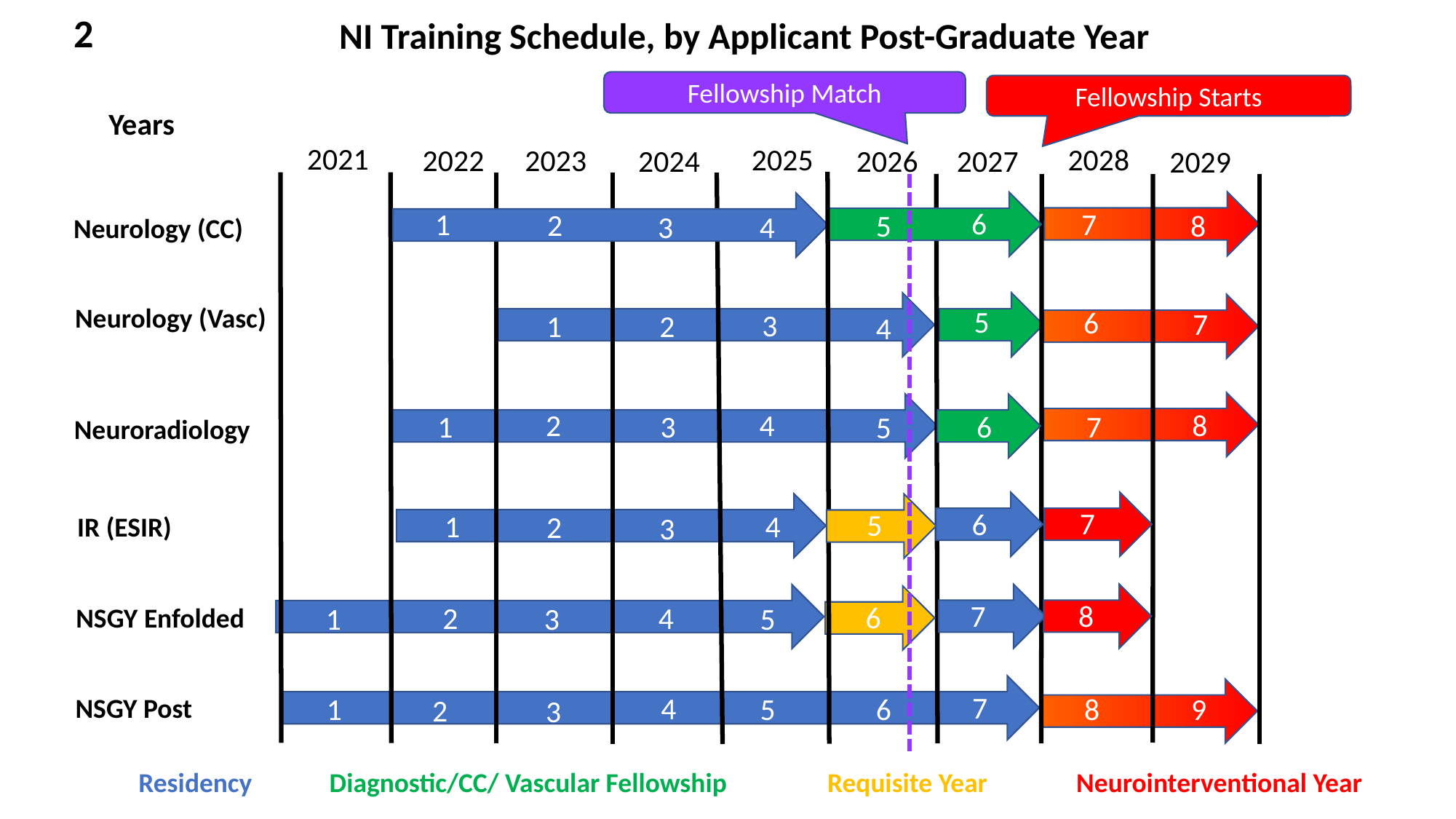

2
NI Training Schedule, by Applicant Post-Graduate Year
Fellowship Starts
Years
2021
2025
2023
2022
2024
2026
2027

6
7
1
2
8
5
3
4
Neurology (CC)

Neurology (Vasc)
5
6
7
3
1
2
4

8
2
4
6
1
3
7
5
Neuroradiology

4
1
2
3
IR (ESIR)

8
7
6
4
2
5
1
3
NSGY Enfolded

7
4
8
5
6
9
1
NSGY Post
2
3
Residency  	Diagnostic/CC/ Vascular Fellowship 	Requisite Year	Neurointerventional Year
Fellowship Match

7
6
5
2028
2029